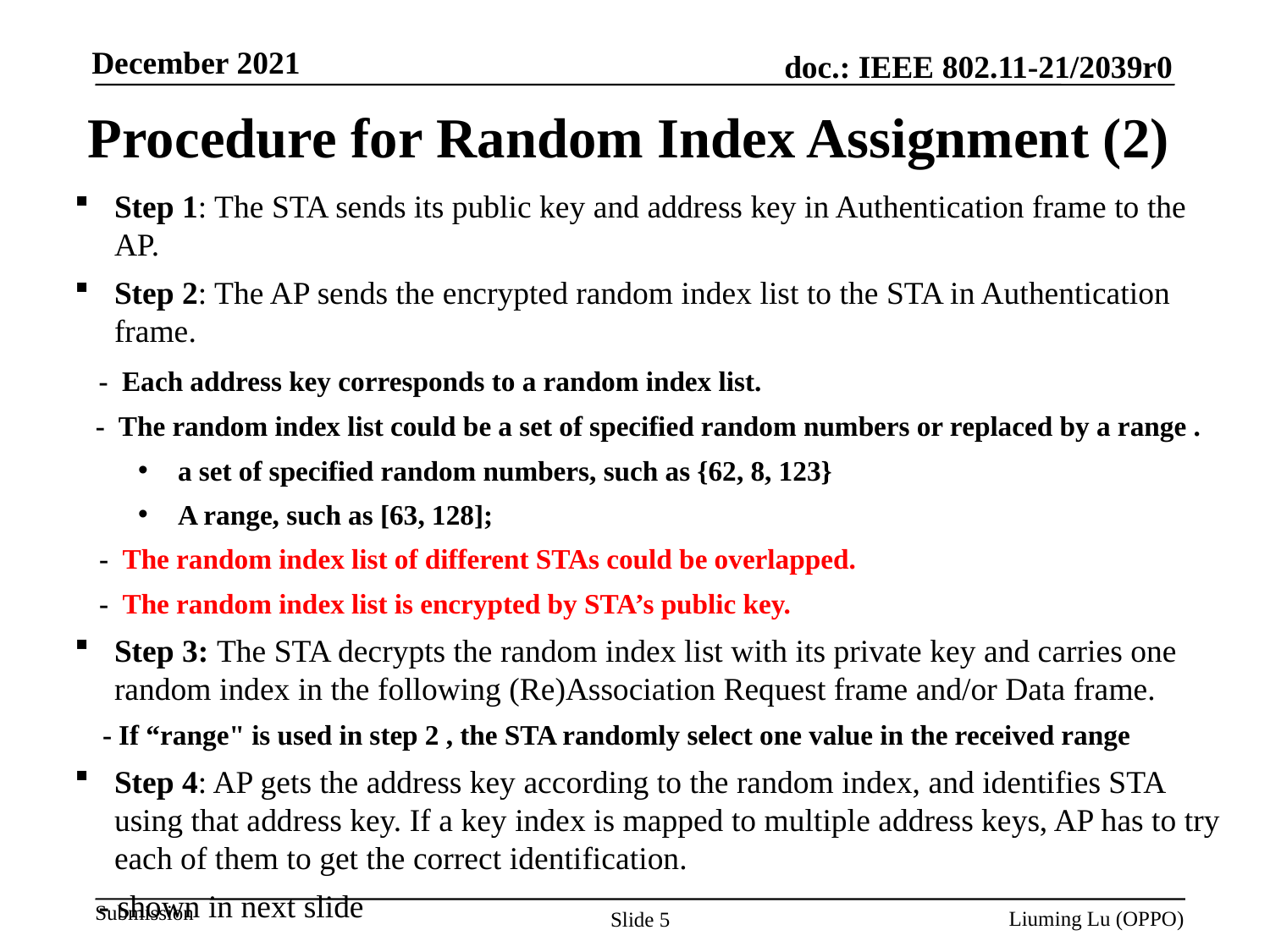

# Procedure for Random Index Assignment (2)
Step 1: The STA sends its public key and address key in Authentication frame to the AP.
Step 2: The AP sends the encrypted random index list to the STA in Authentication frame.
   -  Each address key corresponds to a random index list.
   -  The random index list could be a set of specified random numbers or replaced by a range .
a set of specified random numbers, such as {62, 8, 123}
A range, such as [63, 128];
-  The random index list of different STAs could be overlapped.
-  The random index list is encrypted by STA’s public key.
Step 3: The STA decrypts the random index list with its private key and carries one random index in the following (Re)Association Request frame and/or Data frame.
    - If “range" is used in step 2 , the STA randomly select one value in the received range
Step 4: AP gets the address key according to the random index, and identifies STA using that address key. If a key index is mapped to multiple address keys, AP has to try each of them to get the correct identification.
   - shown in next slide
Liuming Lu (OPPO)
Slide 5